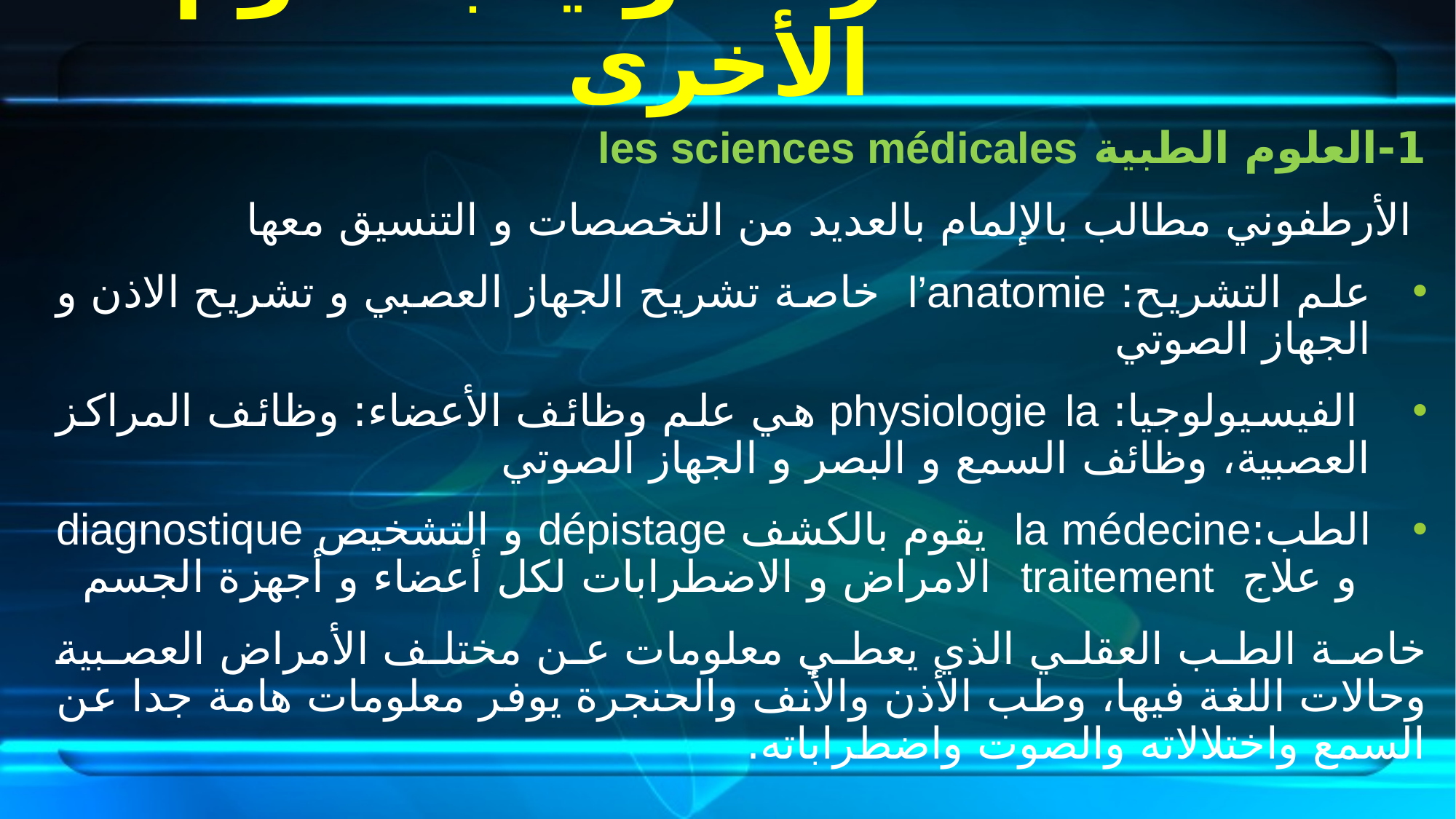

# علاقة الأرطفونيا بالعلوم الأخرى

1-العلوم الطبية les sciences médicales
 الأرطفوني مطالب بالإلمام بالعديد من التخصصات و التنسيق معها
علم التشريح: l’anatomie  خاصة تشريح الجهاز العصبي و تشريح الاذن و الجهاز الصوتي
 الفيسيولوجيا: physiologie la هي علم وظائف الأعضاء: وظائف المراكز العصبية، وظائف السمع و البصر و الجهاز الصوتي
الطب:la médecine  يقوم بالكشف dépistage و التشخيص diagnostique  و علاج  traitement  الامراض و الاضطرابات لكل أعضاء و أجهزة الجسم
خاصة الطب العقلي الذي يعطي معلومات عن مختلف الأمراض العصبية وحالات اللغة فيها، وطب الأذن والأنف والحنجرة يوفر معلومات هامة جدا عن السمع واختلالاته والصوت واضطراباته.